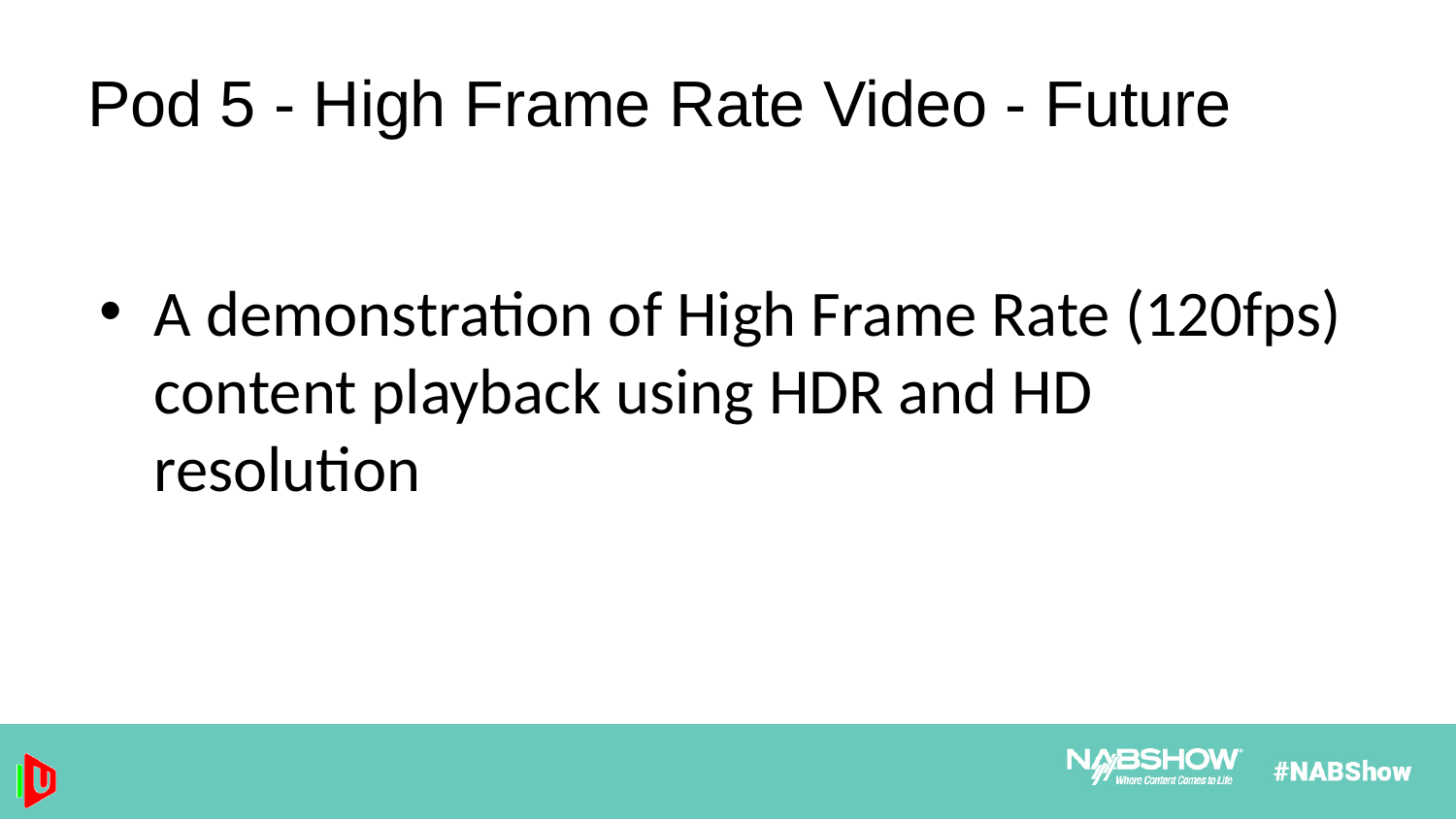

# Pod 5 - High Frame Rate Video - Future
A demonstration of High Frame Rate (120fps) content playback using HDR and HD resolution